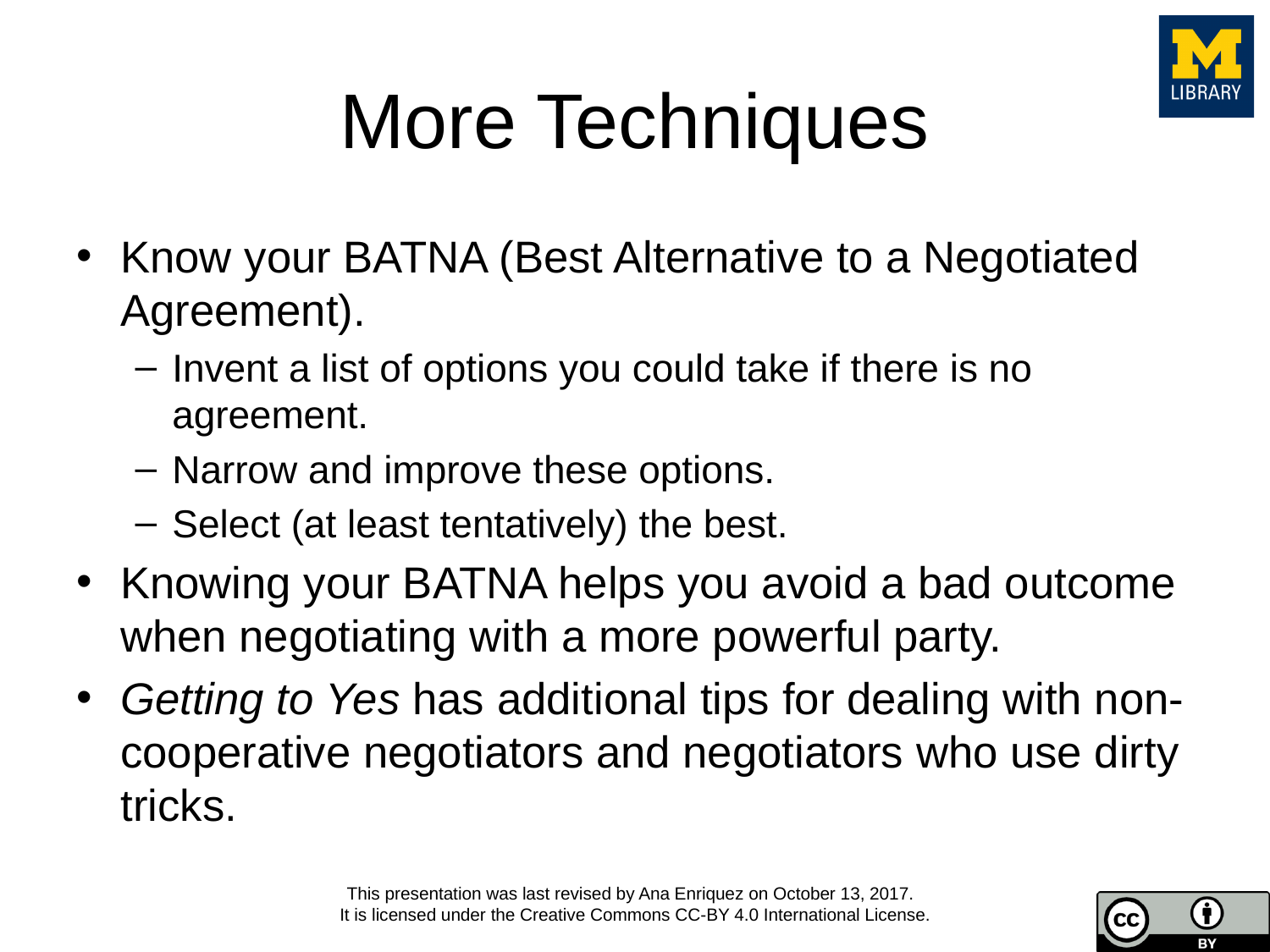

# More Techniques
Know your BATNA (Best Alternative to a Negotiated Agreement).
Invent a list of options you could take if there is no agreement.
Narrow and improve these options.
Select (at least tentatively) the best.
Knowing your BATNA helps you avoid a bad outcome when negotiating with a more powerful party.
Getting to Yes has additional tips for dealing with non-cooperative negotiators and negotiators who use dirty tricks.
This presentation was last revised by Ana Enriquez on October 13, 2017.
It is licensed under the Creative Commons CC-BY 4.0 International License.